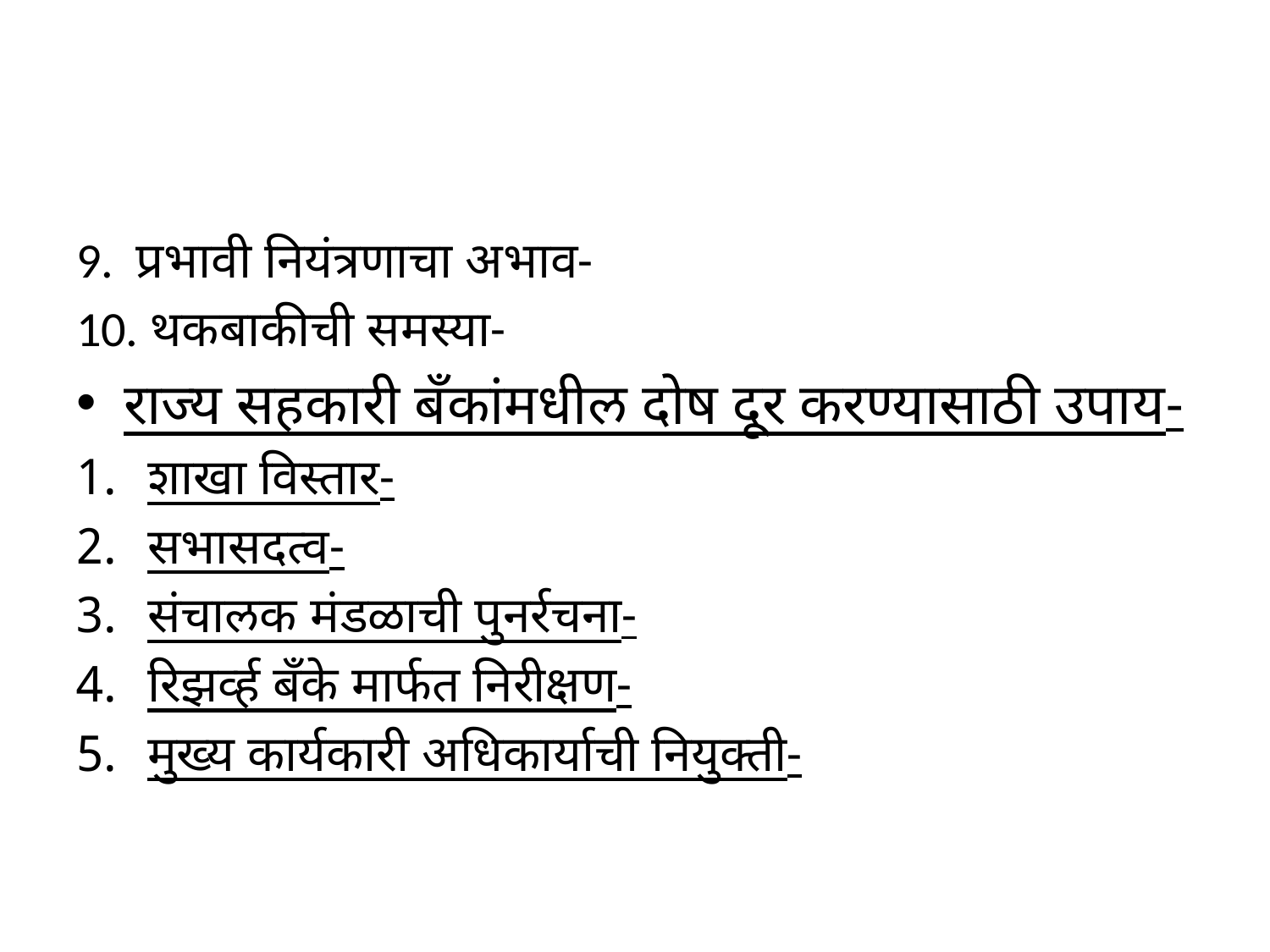

#
9.  प्रभावी नियंत्रणाचा अभाव-
10. थकबाकीची समस्या-
राज्य सहकारी बँकांमधील दोष दूर करण्यासाठी उपाय-
शाखा विस्तार-
सभासदत्व-
संचालक मंडळाची पुनर्रचना-
रिझर्व्ह बँके मार्फत निरीक्षण-
मुख्य कार्यकारी अधिकार्याची नियुक्ती-